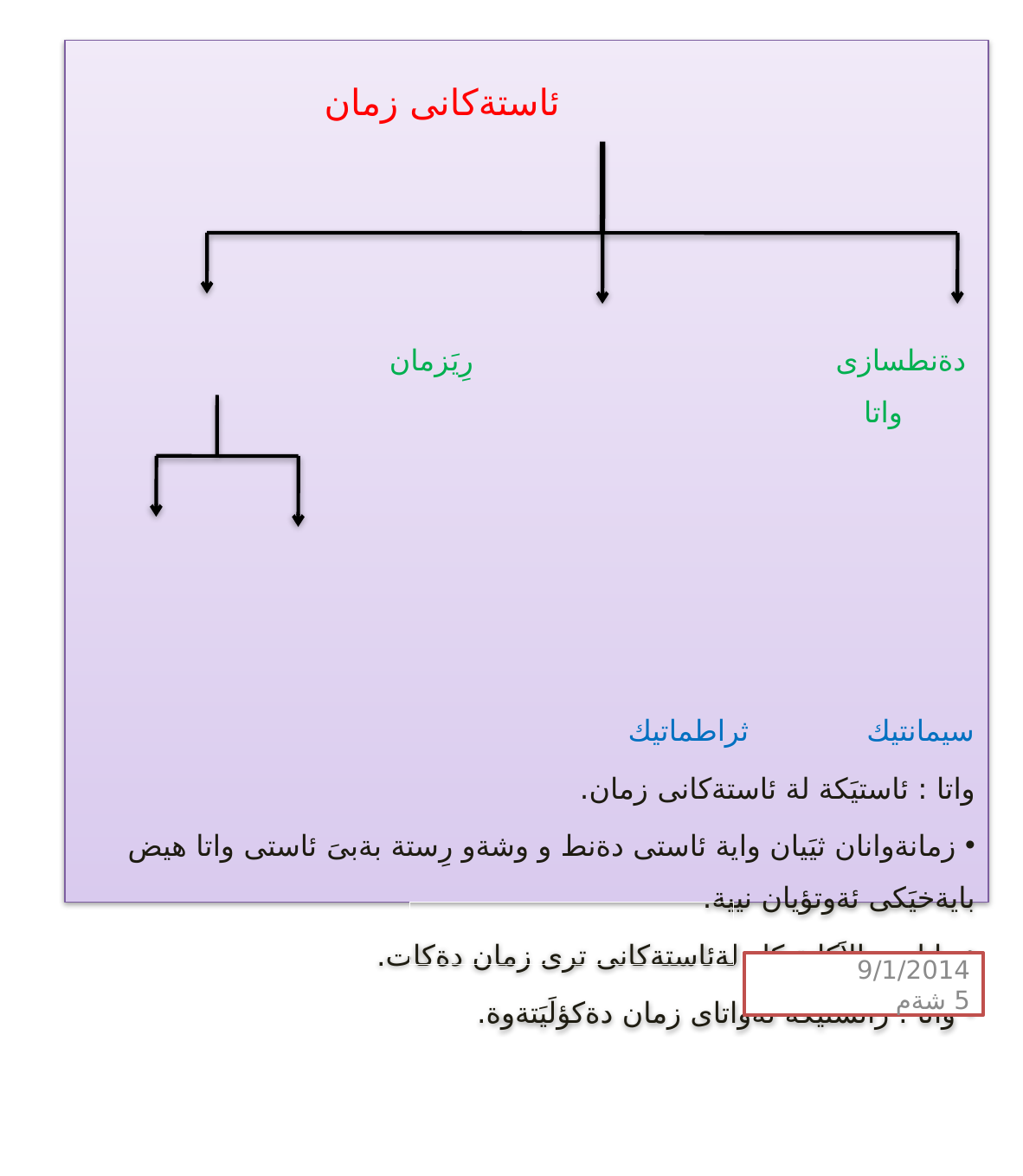

ئاستةكانى زمان

 دةنطسازى                                        رِيَزمان                                           واتا

                                                                        سيمانتيك             ثراطماتيك
واتا : ئاستيَكة لة ئاستةكانى زمان.
 زمانةوانان ثيَيان واية ئاستى دةنط و وشةو رِستة بةبىَ ئاستى واتا هيض بايةخيَكى ئةوتؤيان نيية.
 واتا   ضالاَكانة كار لةئاستةكانى ترى زمان دةكات.
 واتا : زانستيَكة لةواتاى زمان دةكؤلَيَتةوة.

9/1/2014
5 شةم